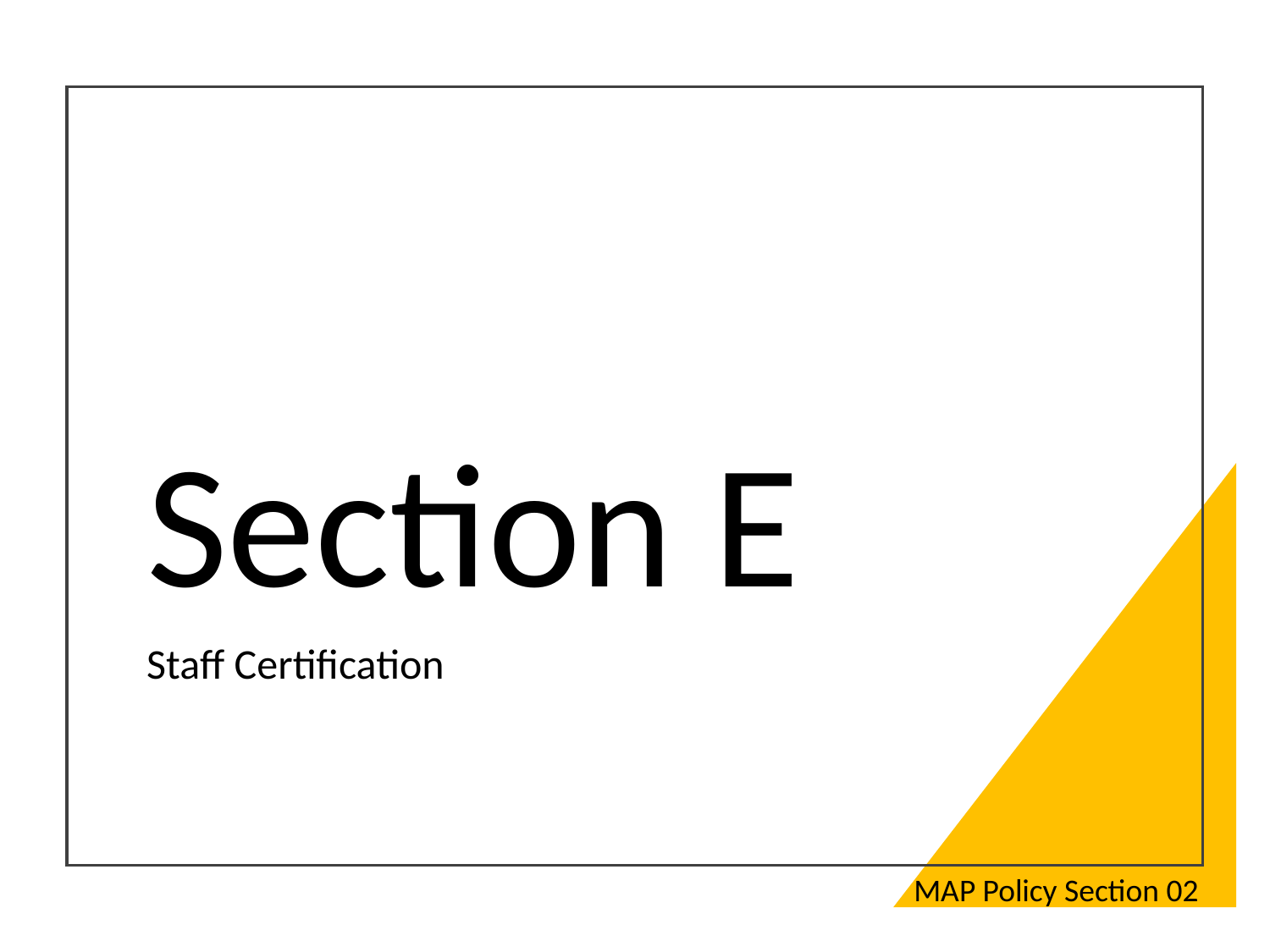

# Section E

Staff Certification
MAP Policy Section 02